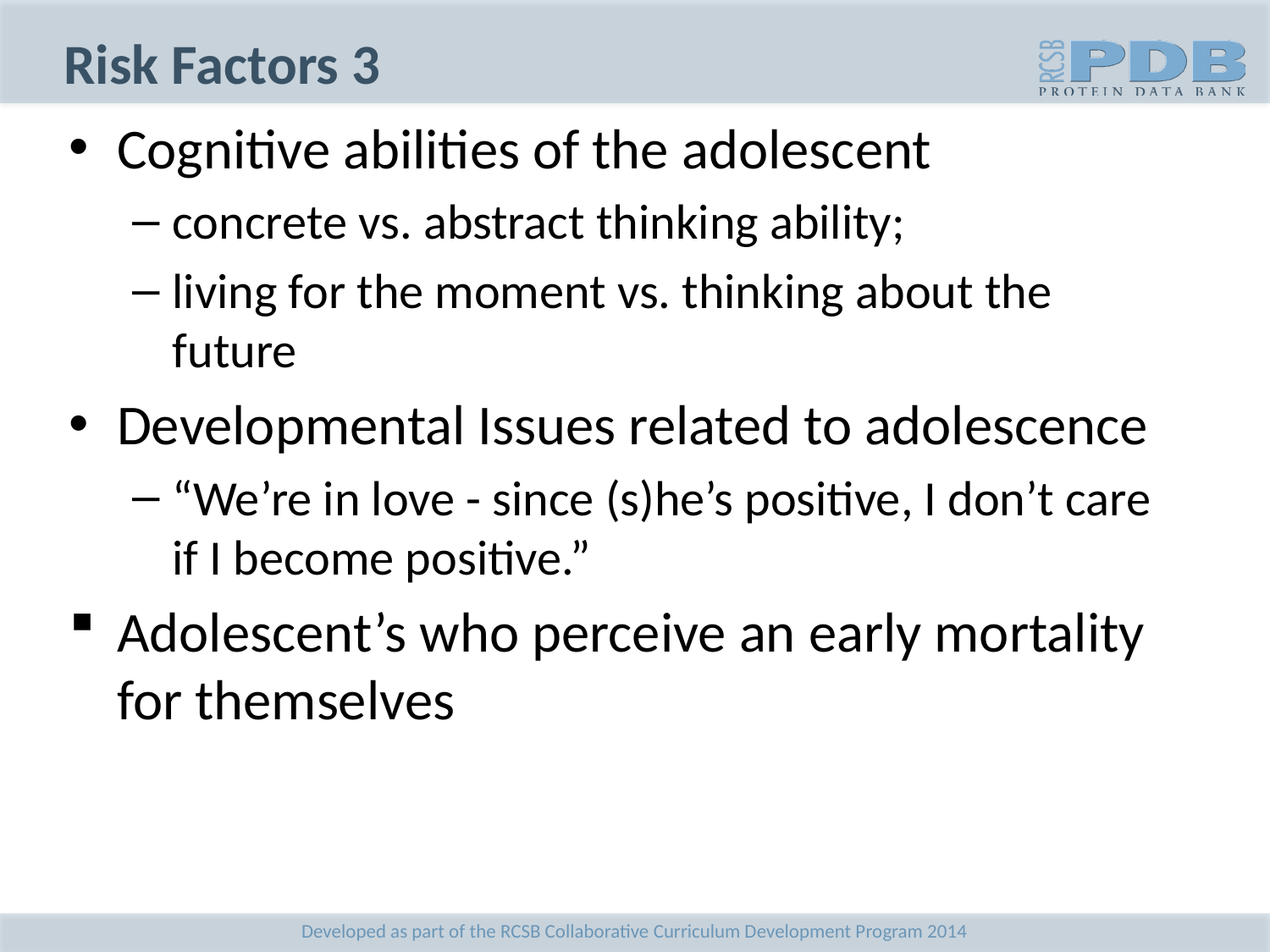

# Risk Factors 3
Cognitive abilities of the adolescent
concrete vs. abstract thinking ability;
living for the moment vs. thinking about the future
Developmental Issues related to adolescence
“We’re in love - since (s)he’s positive, I don’t care if I become positive.”
Adolescent’s who perceive an early mortality for themselves

Developed as part of the RCSB Collaborative Curriculum Development Program 2014